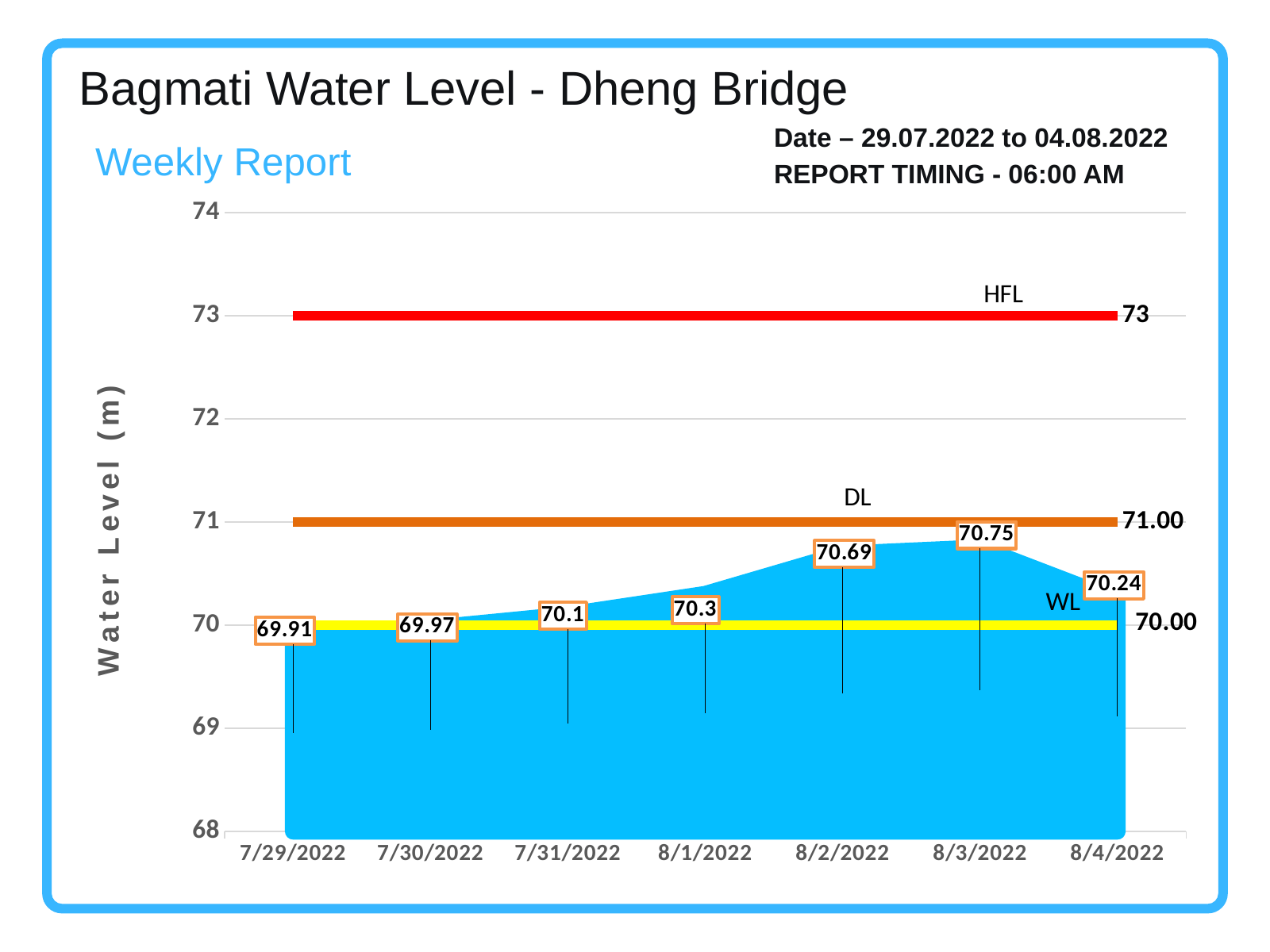

Bagmati Water Level - Dheng Bridge
Date – 29.07.2022 to 04.08.2022
REPORT TIMING - 06:00 AM
Weekly Report

### Chart

| Category | Series 1 | Series 13 | Series 12 | Series 2 |
|---|---|---|---|---|
| 44771 | 69.91 | 73.0 | 71.0 | 70.0 |
| 44772 | 69.97 | 73.0 | 71.0 | 70.0 |
| 44773 | 70.1 | 73.0 | 71.0 | 70.0 |
| 44774 | 70.3 | 73.0 | 71.0 | 70.0 |
| 44775 | 70.69 | 73.0 | 71.0 | 70.0 |
| 44776 | 70.75 | 73.0 | 71.0 | 70.0 |
| 44777 | 70.24 | 73.0 | 71.0 | 70.0 |